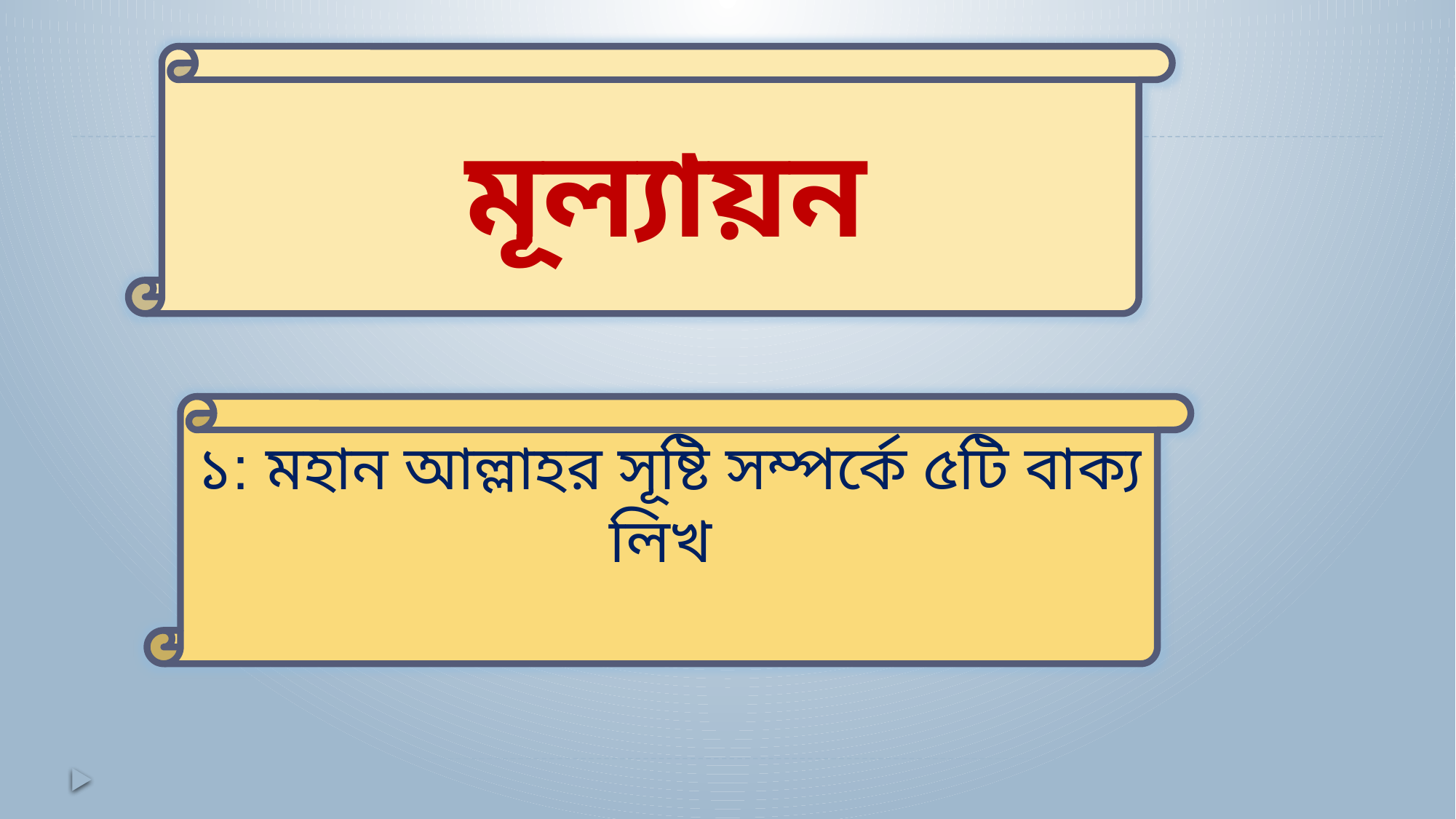

মূল্যায়ন
১: মহান আল্লাহর সূষ্টি সম্পর্কে ৫টি বাক্য লিখ